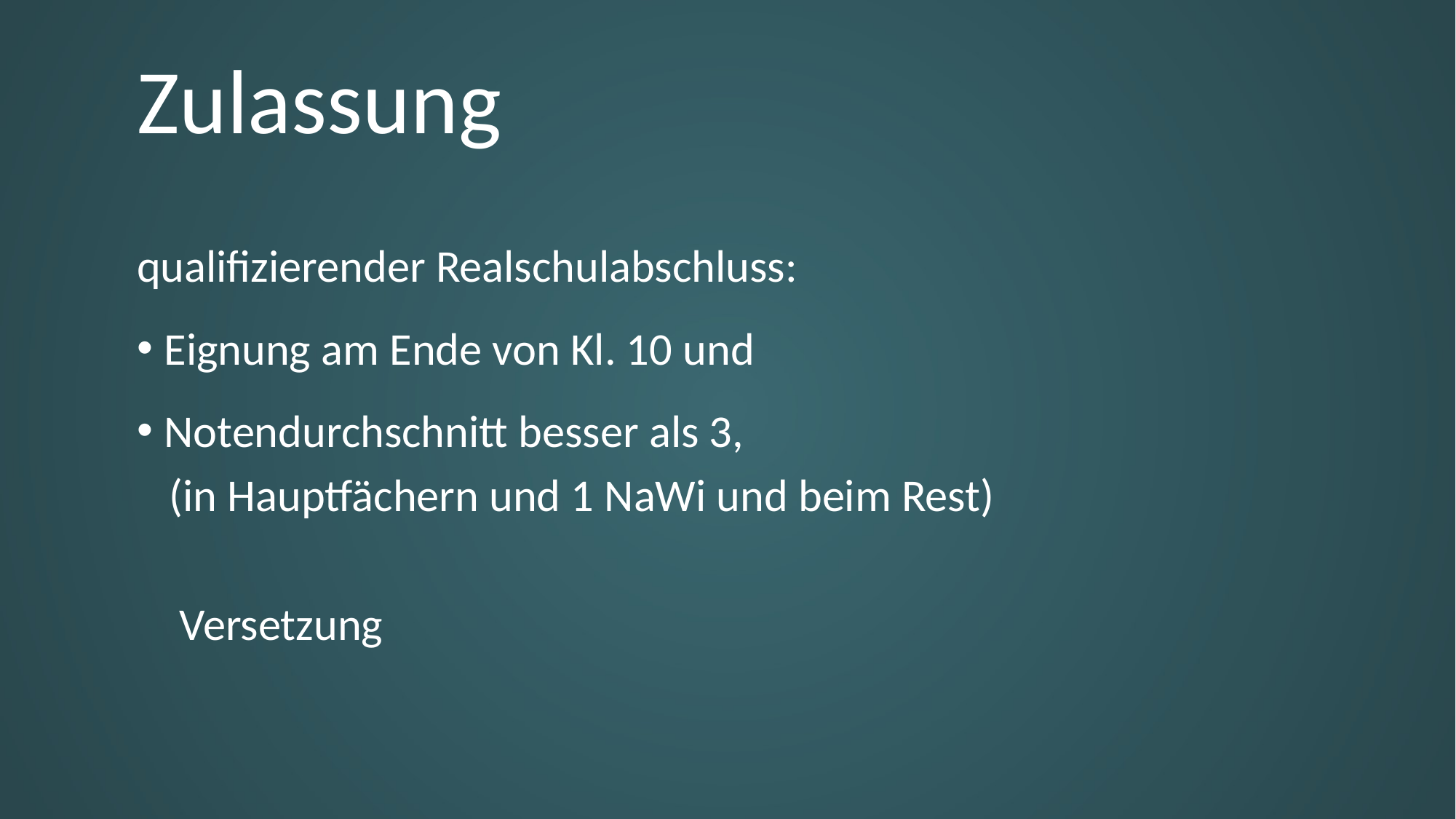

Zulassung
qualifizierender Realschulabschluss:
Eignung am Ende von Kl. 10 und
Notendurchschnitt besser als 3,
(in Hauptfächern und 1 NaWi und beim Rest)

 Versetzung